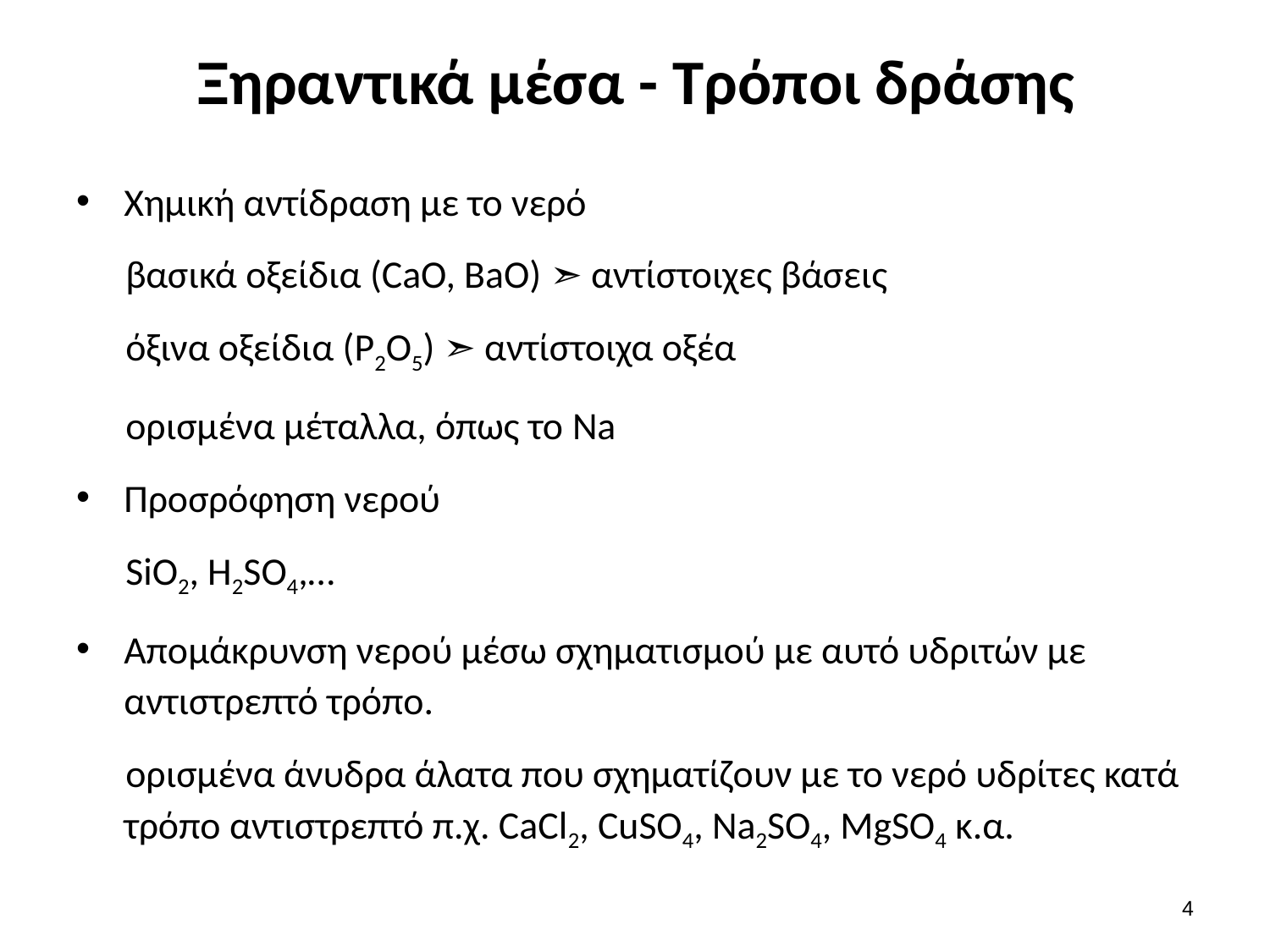

# Ξηραντικά μέσα - Τρόποι δράσης
Χημική αντίδραση με το νερό
βασικά οξείδια (CaO, BaO) ➣ αντίστοιχες βάσεις
όξινα οξείδια (P2O5) ➣ αντίστοιχα οξέα
ορισμένα μέταλλα, όπως το Na
Προσρόφηση νερού
SiO2, H2SO4,…
Απομάκρυνση νερού μέσω σχηματισμού με αυτό υδριτών με αντιστρεπτό τρόπο.
ορισμένα άνυδρα άλατα που σχηματίζουν με το νερό υδρίτες κατά τρόπο αντιστρεπτό π.χ. CaCl2, CuSO4, Na2SO4, MgSO4 κ.α.
4